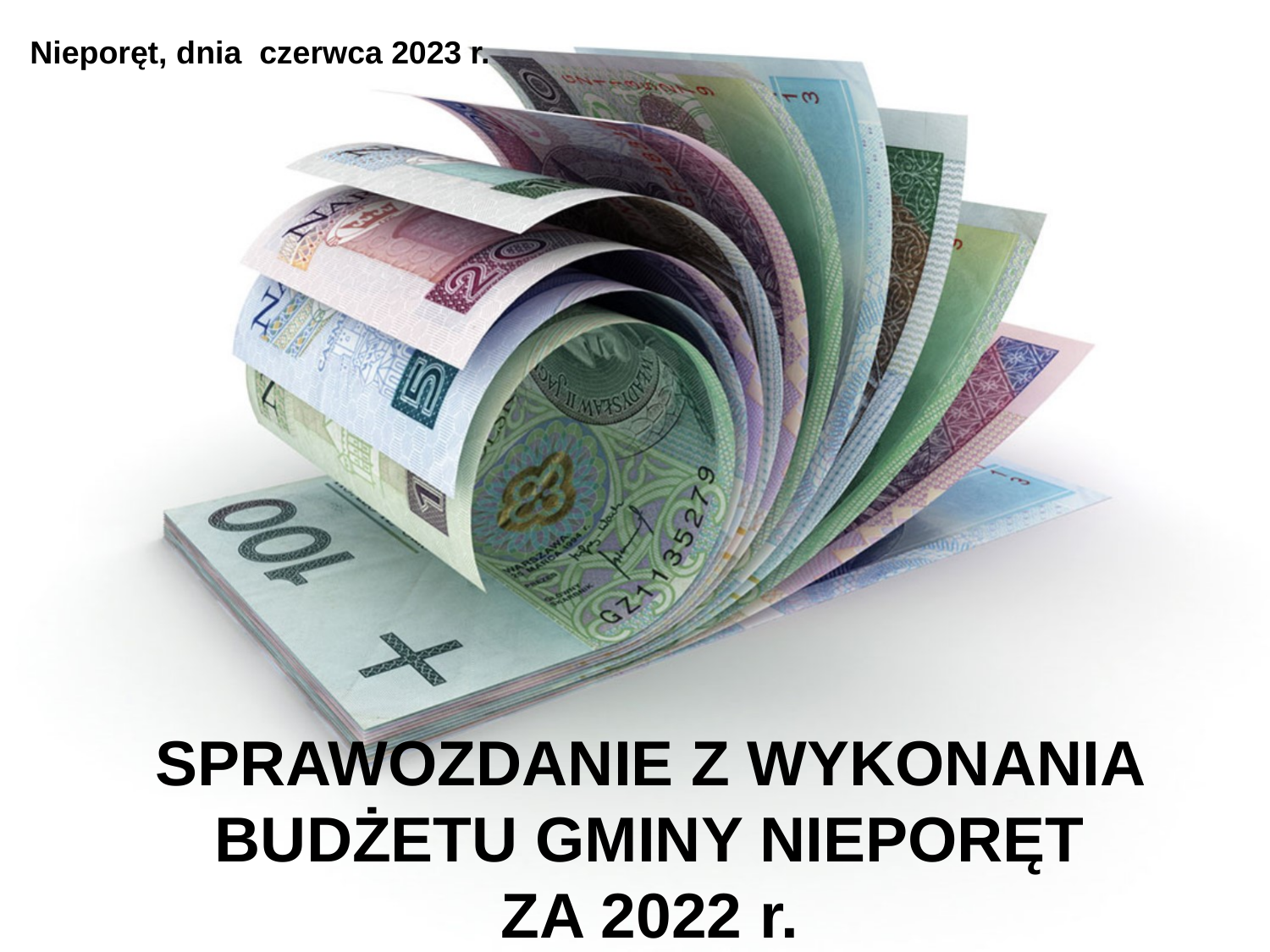

Nieporęt, dnia  czerwca 2023 r.
# SPRAWOZDANIE Z WYKONANIA BUDŻETU GMINY NIEPORĘT ZA 2022 r.